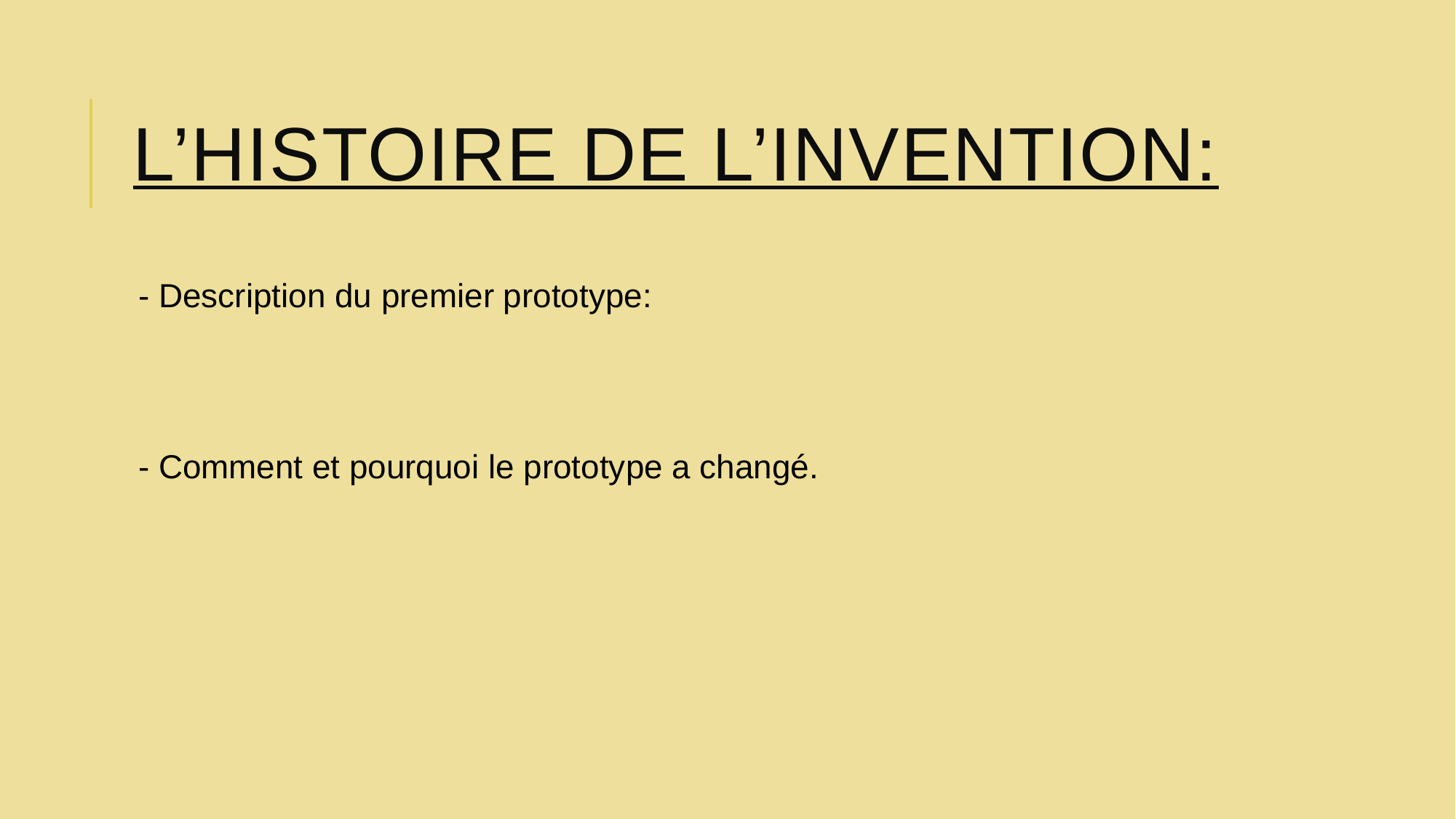

# L’histoire de l’invention:
- Description du premier prototype:

- Comment et pourquoi le prototype a changé.